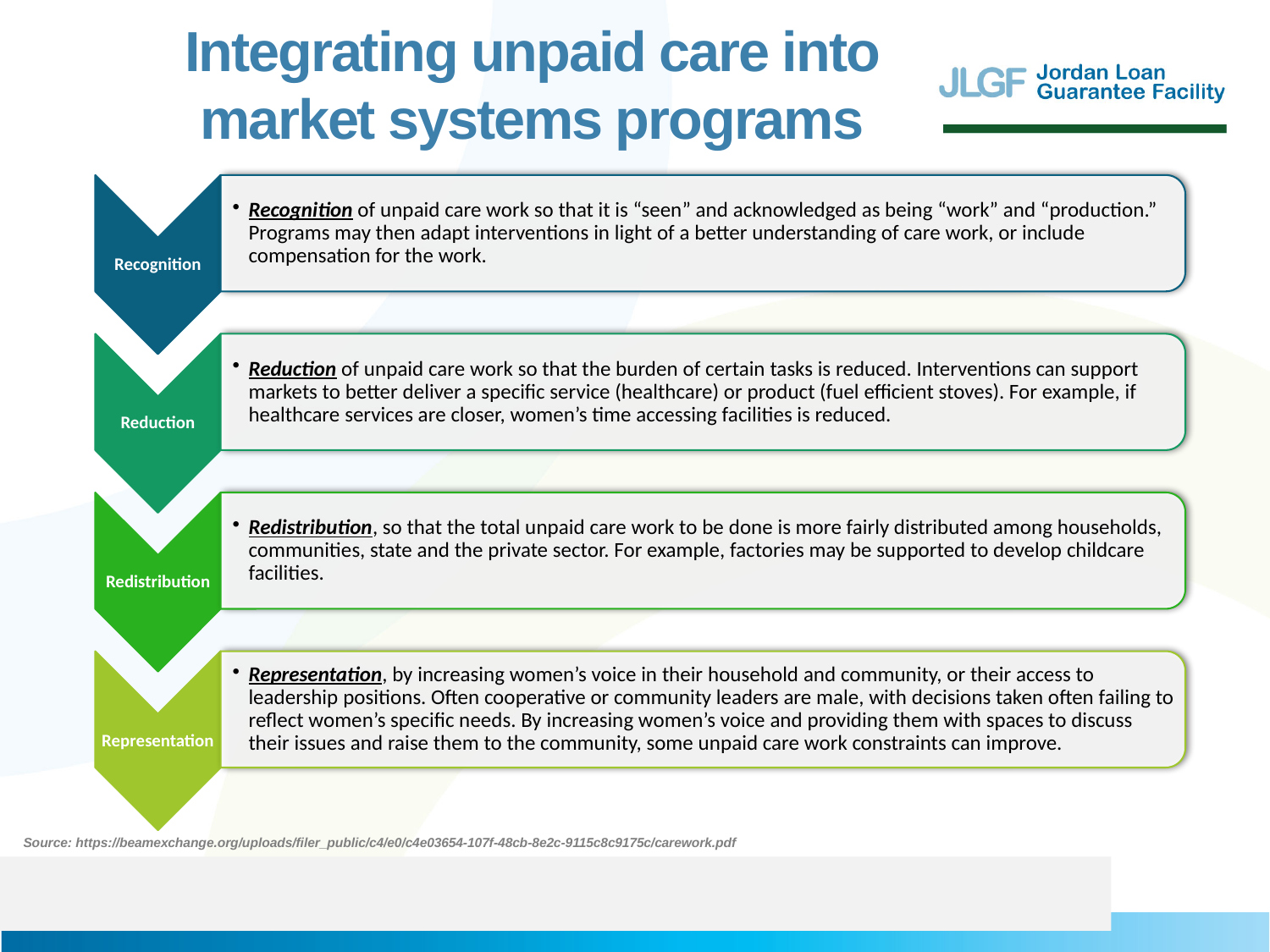

Integrating unpaid care into market systems programs
Recognition
Recognition of unpaid care work so that it is “seen” and acknowledged as being “work” and “production.” Programs may then adapt interventions in light of a better understanding of care work, or include compensation for the work.
Reduction
Reduction of unpaid care work so that the burden of certain tasks is reduced. Interventions can support markets to better deliver a specific service (healthcare) or product (fuel efficient stoves). For example, if healthcare services are closer, women’s time accessing facilities is reduced.
Redistribution
Redistribution, so that the total unpaid care work to be done is more fairly distributed among households, communities, state and the private sector. For example, factories may be supported to develop childcare facilities.
Representation
Representation, by increasing women’s voice in their household and community, or their access to leadership positions. Often cooperative or community leaders are male, with decisions taken often failing to reflect women’s specific needs. By increasing women’s voice and providing them with spaces to discuss their issues and raise them to the community, some unpaid care work constraints can improve.

Source: https://beamexchange.org/uploads/filer_public/c4/e0/c4e03654-107f-48cb-8e2c-9115c8c9175c/carework.pdf